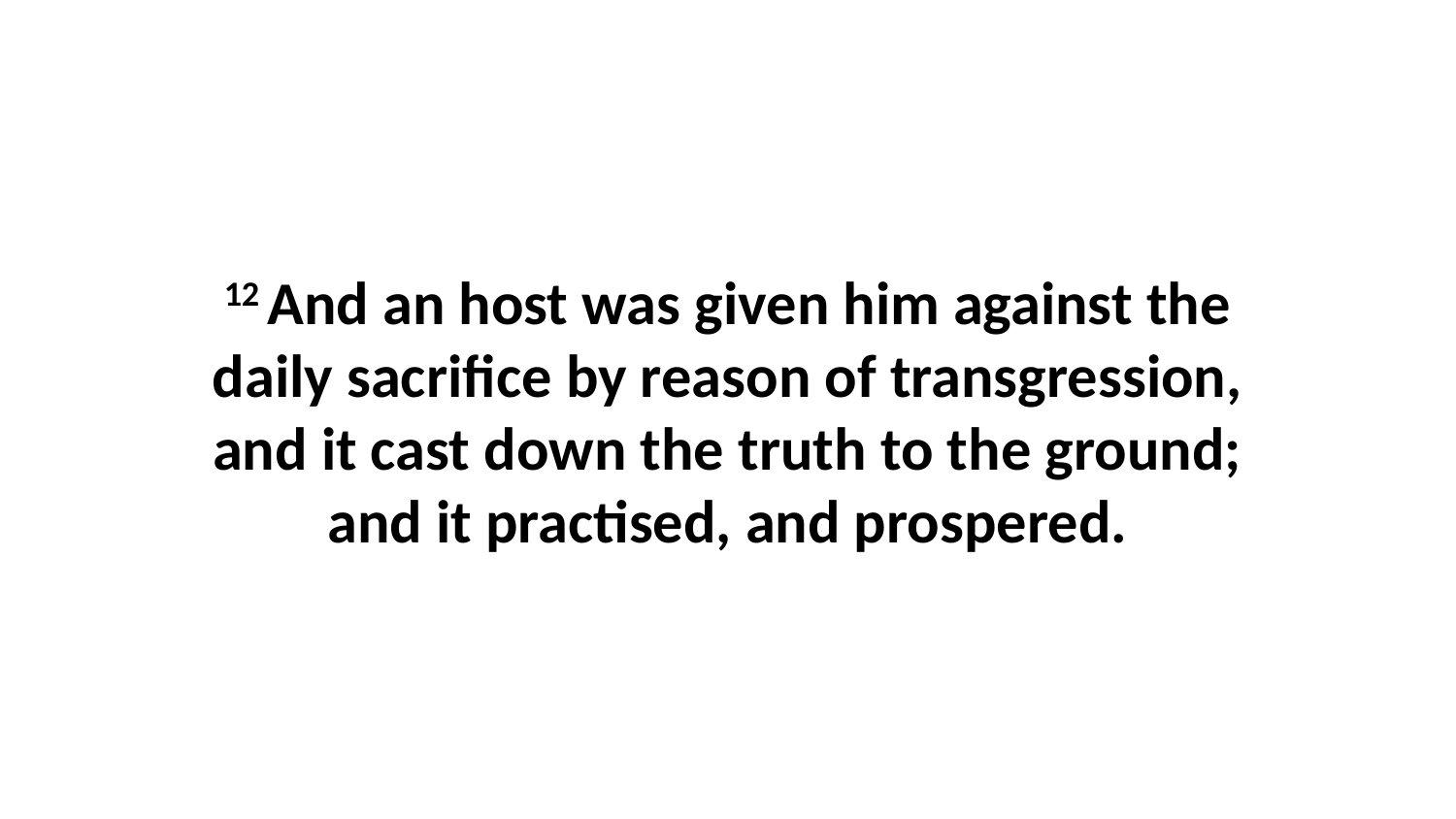

12 And an host was given him against the daily sacrifice by reason of transgression, and it cast down the truth to the ground; and it practised, and prospered.